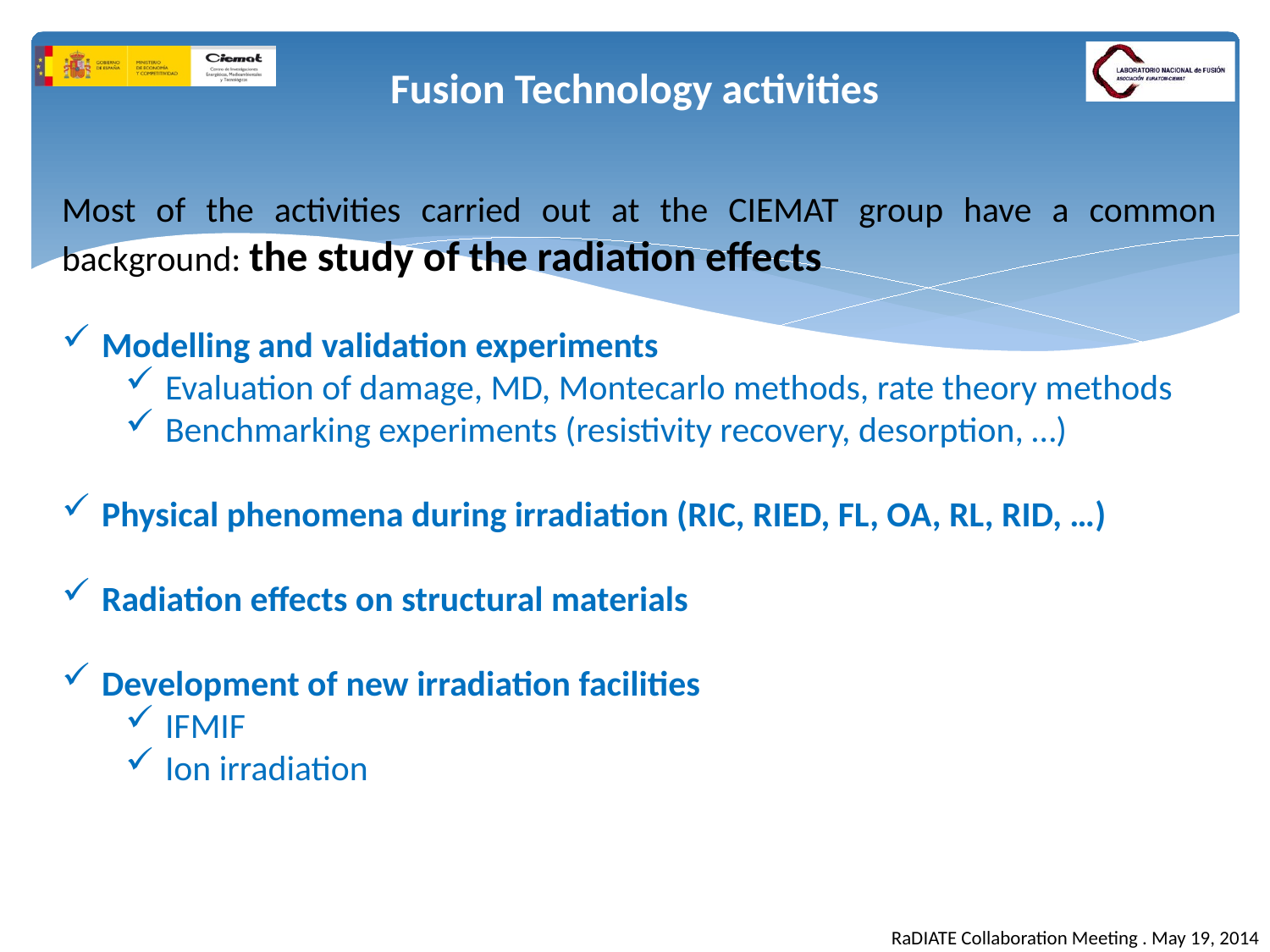

Fusion Technology activities

Most of the activities carried out at the CIEMAT group have a common background: the study of the radiation effects

Modelling and validation experiments
Evaluation of damage, MD, Montecarlo methods, rate theory methods
Benchmarking experiments (resistivity recovery, desorption, …)

Physical phenomena during irradiation (RIC, RIED, FL, OA, RL, RID, …)

Radiation effects on structural materials

Development of new irradiation facilities
IFMIF
Ion irradiation